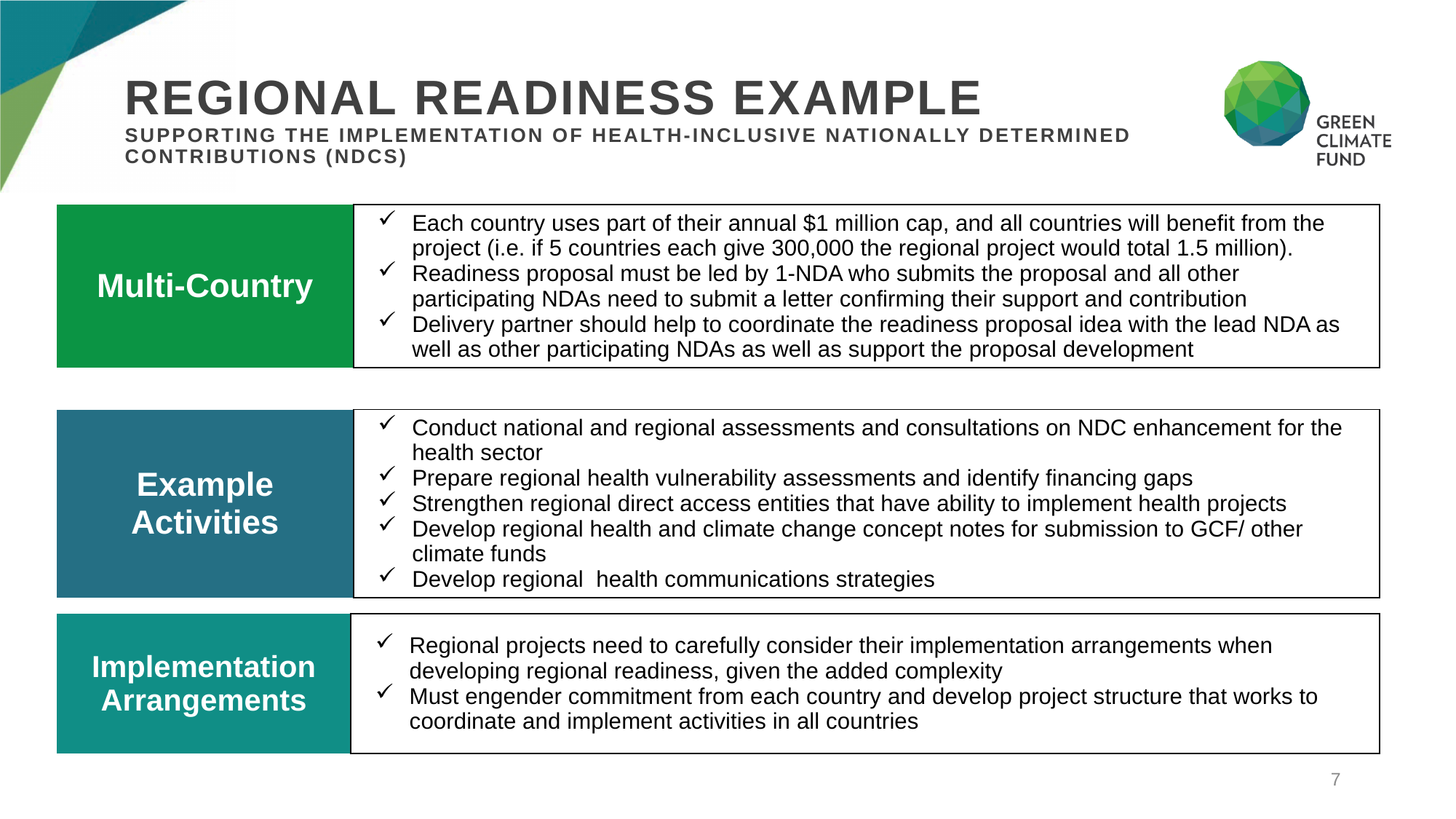

# Regional Readiness Example Supporting the Implementation of Health-Inclusive Nationally Determined Contributions (NDCs)
| Multi-Country | Each country uses part of their annual $1 million cap, and all countries will benefit from the project (i.e. if 5 countries each give 300,000 the regional project would total 1.5 million). Readiness proposal must be led by 1-NDA who submits the proposal and all other participating NDAs need to submit a letter confirming their support and contribution Delivery partner should help to coordinate the readiness proposal idea with the lead NDA as well as other participating NDAs as well as support the proposal development |
| --- | --- |
| Example Activities | Conduct national and regional assessments and consultations on NDC enhancement for the health sector Prepare regional health vulnerability assessments and identify financing gaps Strengthen regional direct access entities that have ability to implement health projects Develop regional health and climate change concept notes for submission to GCF/ other climate funds Develop regional health communications strategies |
| --- | --- |
| Implementation Arrangements | Regional projects need to carefully consider their implementation arrangements when developing regional readiness, given the added complexity Must engender commitment from each country and develop project structure that works to coordinate and implement activities in all countries |
| --- | --- |
7